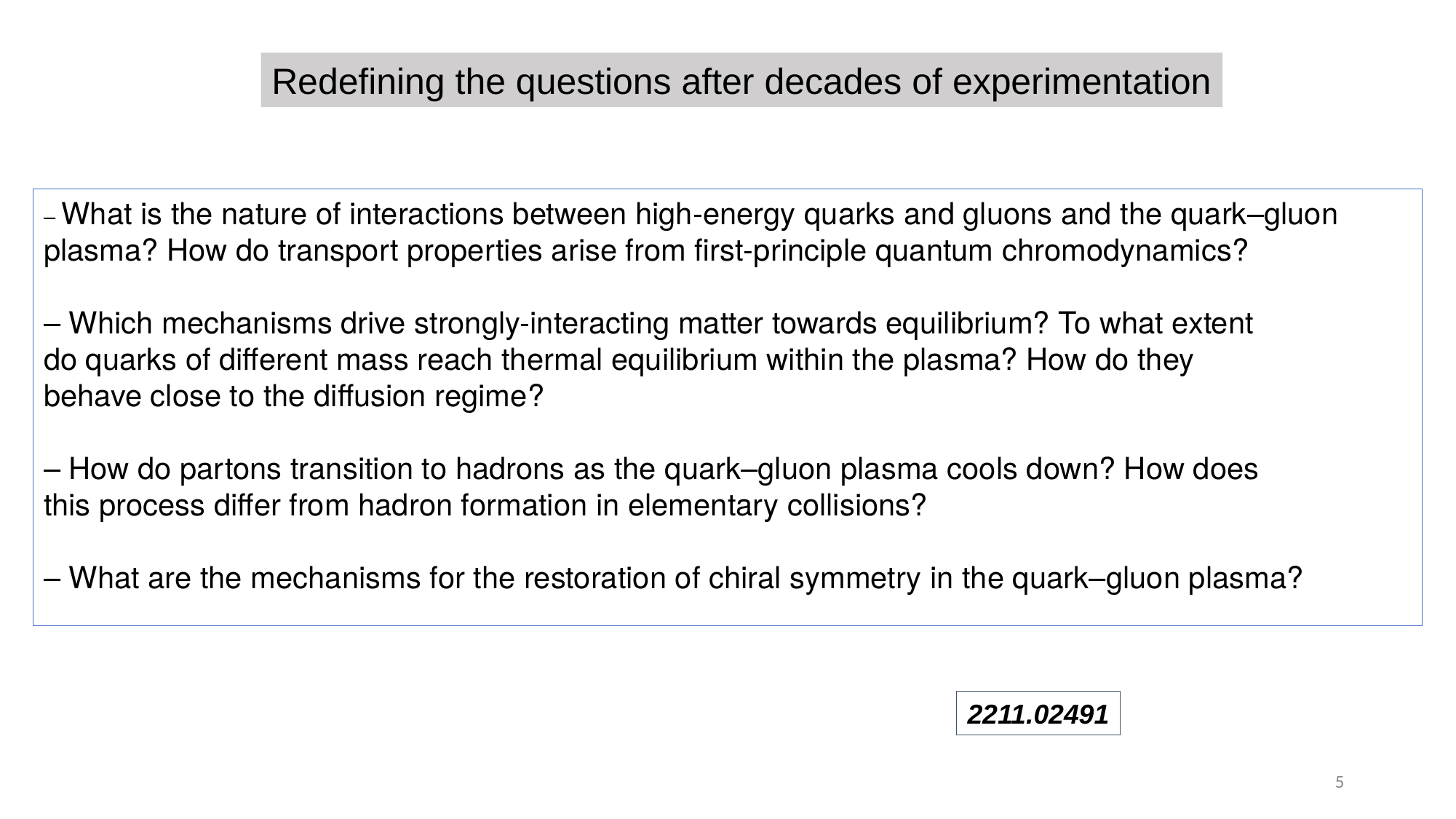

Redefining the questions after decades of experimentation
– What is the nature of interactions between high-energy quarks and gluons and the quark–gluon plasma? How do transport properties arise from first-principle quantum chromodynamics?

– Which mechanisms drive strongly-interacting matter towards equilibrium? To what extent
do quarks of different mass reach thermal equilibrium within the plasma? How do they
behave close to the diffusion regime?

– How do partons transition to hadrons as the quark–gluon plasma cools down? How does
this process differ from hadron formation in elementary collisions?

– What are the mechanisms for the restoration of chiral symmetry in the quark–gluon plasma?

2211.02491
5